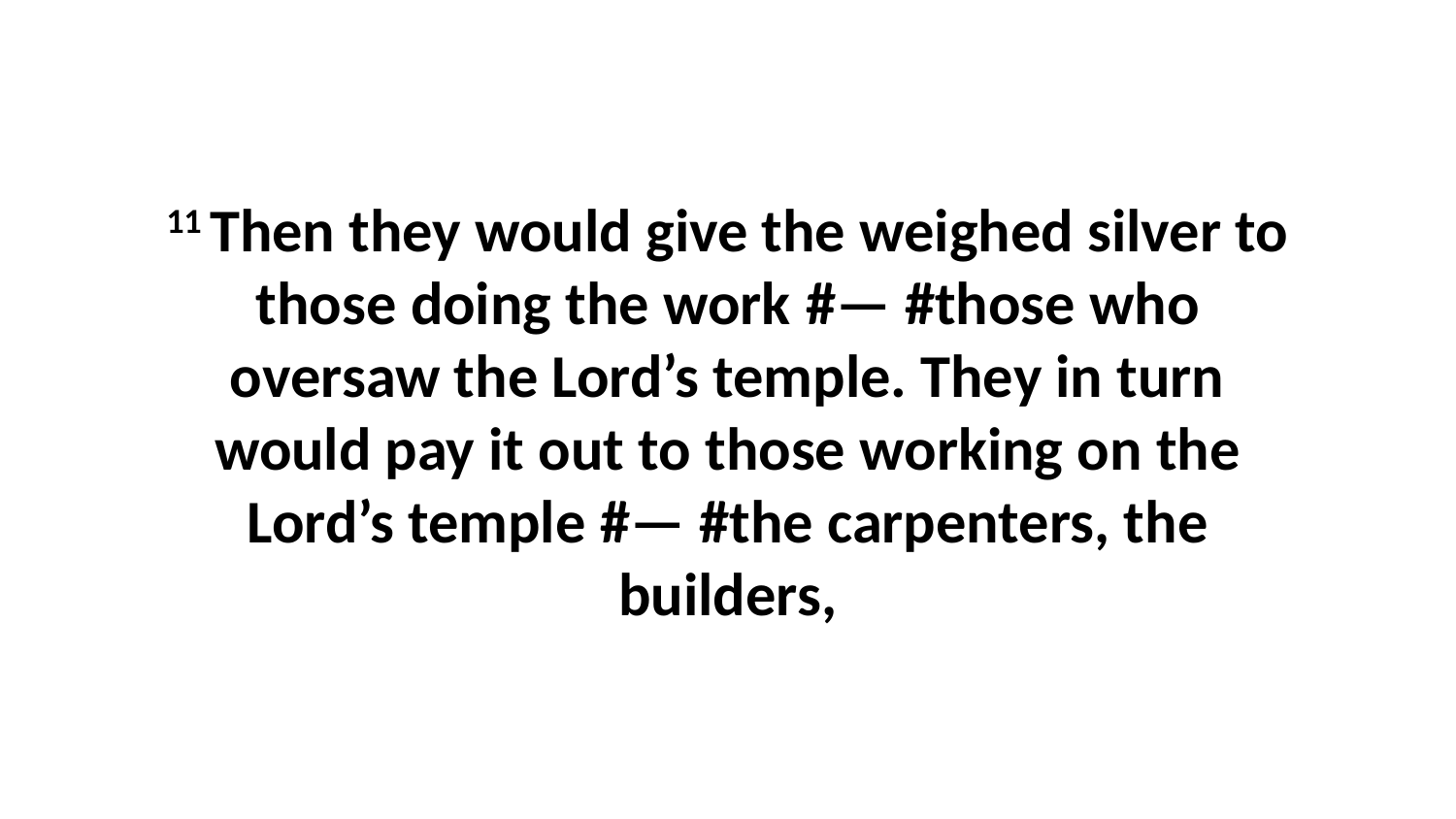

11 Then they would give the weighed silver to those doing the work #— #those who oversaw the Lord’s temple. They in turn would pay it out to those working on the Lord’s temple #— #the carpenters, the builders,